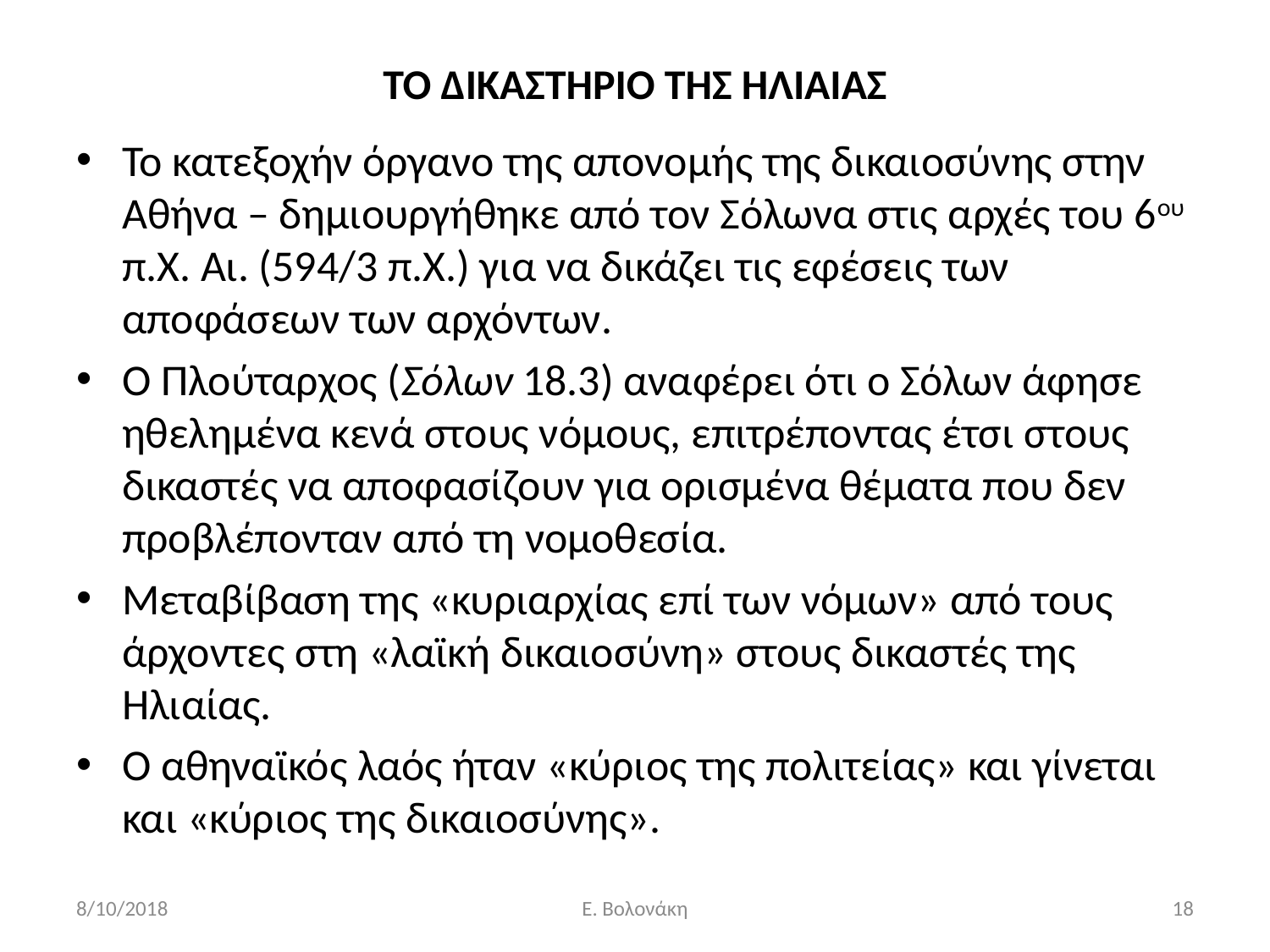

# ΤΟ ΔΙΚΑΣΤΗΡΙΟ ΤΗΣ ΗΛΙΑΙΑΣ
Το κατεξοχήν όργανο της απονομής της δικαιοσύνης στην Αθήνα – δημιουργήθηκε από τον Σόλωνα στις αρχές του 6ου π.Χ. Αι. (594/3 π.Χ.) για να δικάζει τις εφέσεις των αποφάσεων των αρχόντων.
Ο Πλούταρχος (Σόλων 18.3) αναφέρει ότι ο Σόλων άφησε ηθελημένα κενά στους νόμους, επιτρέποντας έτσι στους δικαστές να αποφασίζουν για ορισμένα θέματα που δεν προβλέπονταν από τη νομοθεσία.
Μεταβίβαση της «κυριαρχίας επί των νόμων» από τους άρχοντες στη «λαϊκή δικαιοσύνη» στους δικαστές της Ηλιαίας.
Ο αθηναϊκός λαός ήταν «κύριος της πολιτείας» και γίνεται και «κύριος της δικαιοσύνης».

8/10/2018
Ε. Βολονάκη
18